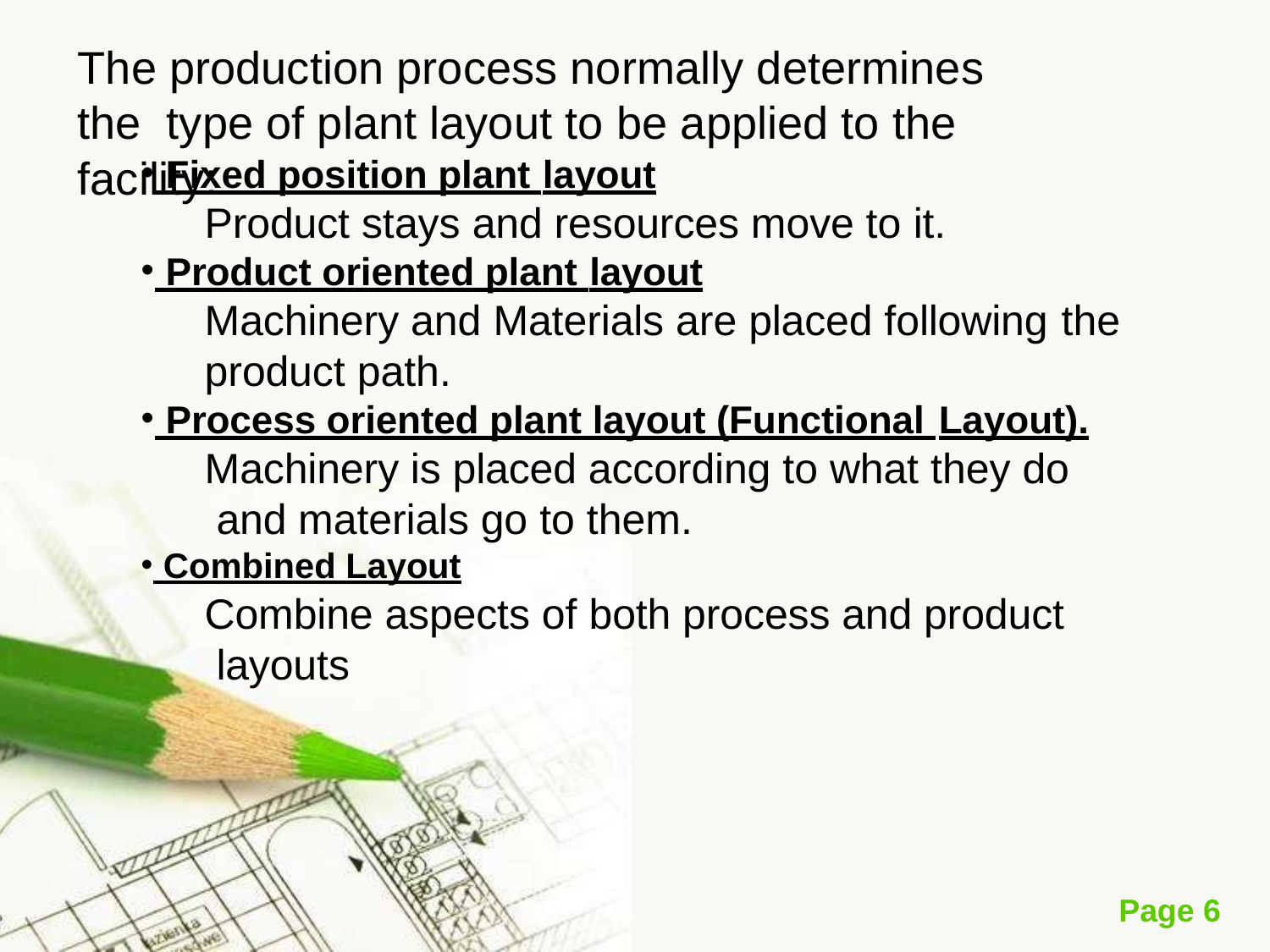

# The production process normally determines the  type of plant layout to be applied to the facility:
 Fixed position plant layout
Product stays and resources move to it.
 Product oriented plant layout
Machinery and Materials are placed following the
product path.
 Process oriented plant layout (Functional Layout).
Machinery is placed according to what they do  and materials go to them.
 Combined Layout
Combine aspects of both process and product  layouts
Page 6